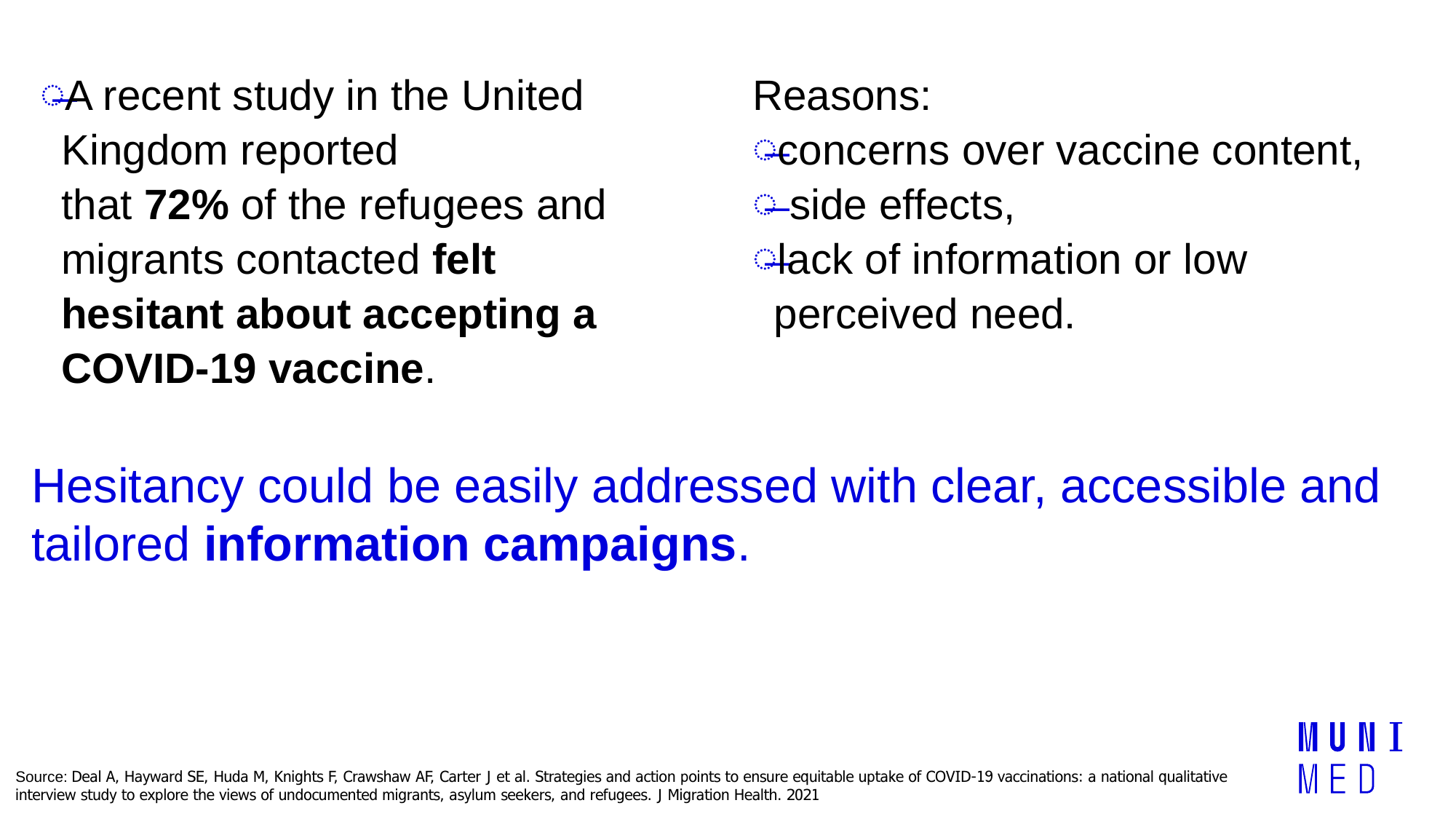

A recent study in the United Kingdom reported that 72% of the refugees and migrants contacted felt hesitant about accepting a COVID-19 vaccine.
Reasons:
concerns over vaccine content,
 side effects,
lack of information or low perceived need.
Hesitancy could be easily addressed with clear, accessible and tailored information campaigns.
Source: Deal A, Hayward SE, Huda M, Knights F, Crawshaw AF, Carter J et al. Strategies and action points to ensure equitable uptake of COVID-19 vaccinations: a national qualitative interview study to explore the views of undocumented migrants, asylum seekers, and refugees. J Migration Health. 2021